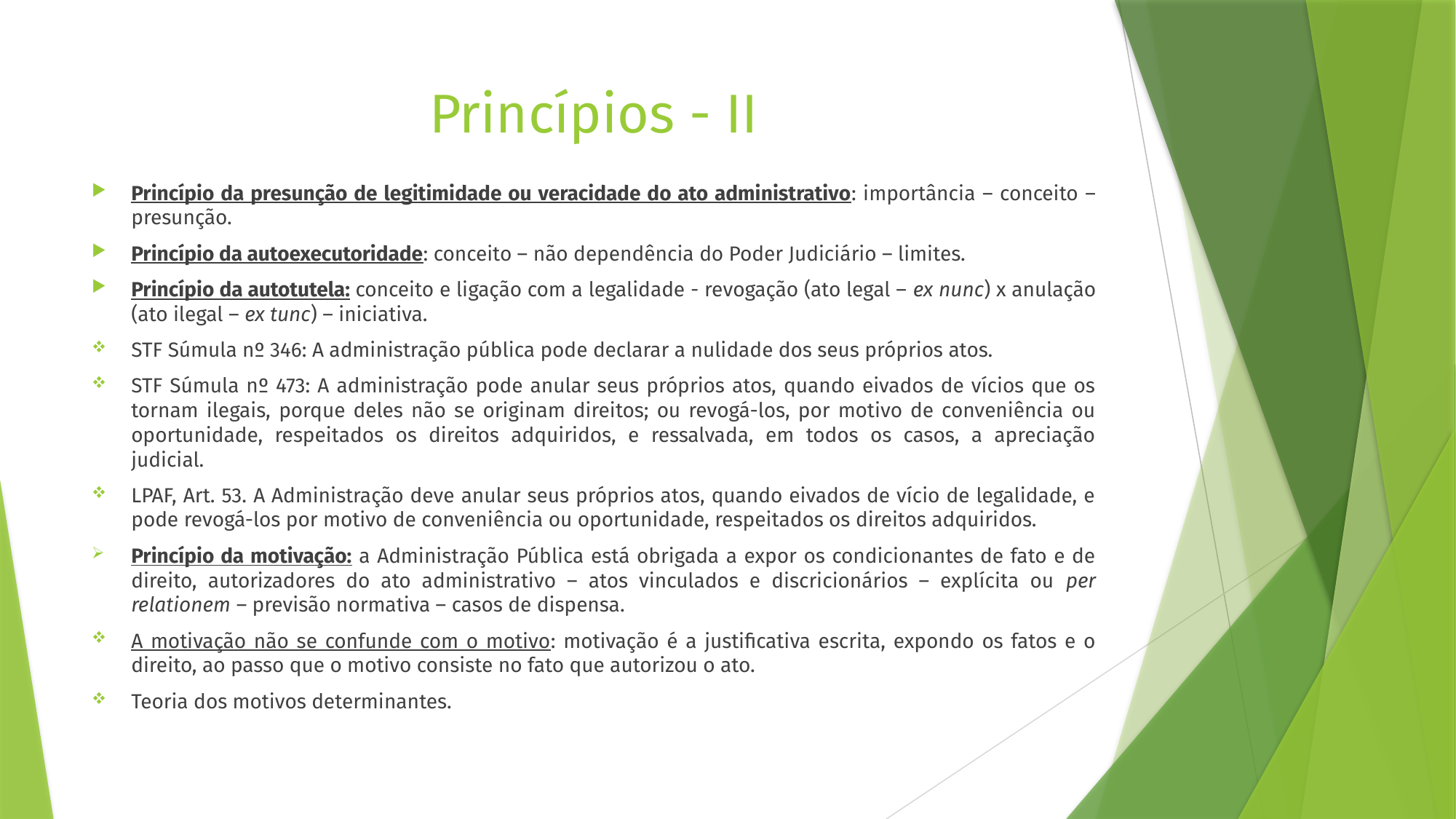

# Princípios - II
Princípio da presunção de legitimidade ou veracidade do ato administrativo: importância – conceito – presunção.
Princípio da autoexecutoridade: conceito – não dependência do Poder Judiciário – limites.
Princípio da autotutela: conceito e ligação com a legalidade - revogação (ato legal – ex nunc) x anulação (ato ilegal – ex tunc) – iniciativa.
STF Súmula nº 346: A administração pública pode declarar a nulidade dos seus próprios atos.
STF Súmula nº 473: A administração pode anular seus próprios atos, quando eivados de vícios que os tornam ilegais, porque deles não se originam direitos; ou revogá-los, por motivo de conveniência ou oportunidade, respeitados os direitos adquiridos, e ressalvada, em todos os casos, a apreciação judicial.
LPAF, Art. 53. A Administração deve anular seus próprios atos, quando eivados de vício de legalidade, e pode revogá-los por motivo de conveniência ou oportunidade, respeitados os direitos adquiridos.
Princípio da motivação: a Administração Pública está obrigada a expor os condicionantes de fato e de direito, autorizadores do ato administrativo – atos vinculados e discricionários – explícita ou per relationem – previsão normativa – casos de dispensa.
A motivação não se confunde com o motivo: motivação é a justificativa escrita, expondo os fatos e o direito, ao passo que o motivo consiste no fato que autorizou o ato.
Teoria dos motivos determinantes.